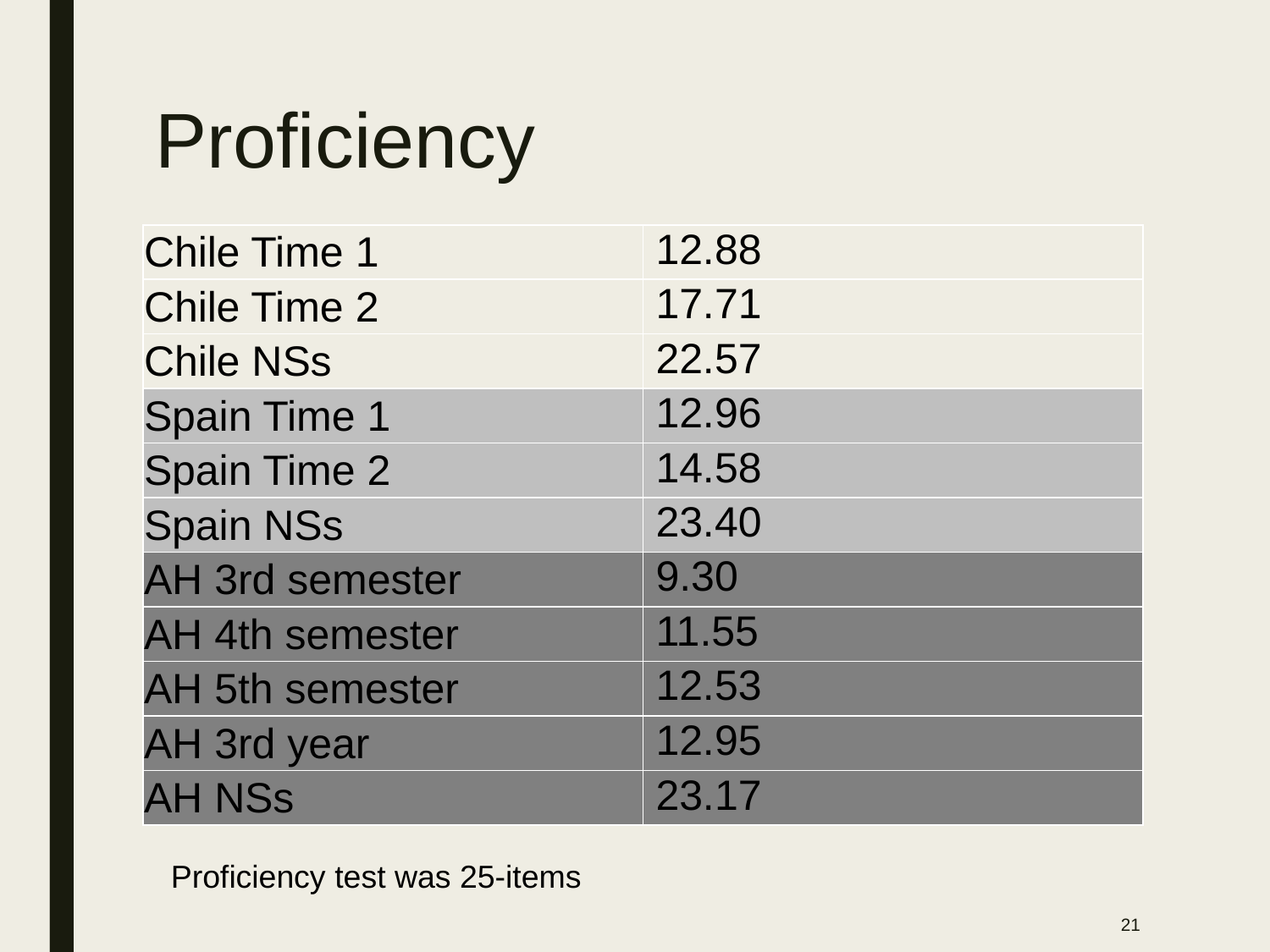

# Proficiency
| Chile Time 1 | 12.88 |
| --- | --- |
| Chile Time 2 | 17.71 |
| Chile NSs | 22.57 |
| Spain Time 1 | 12.96 |
| Spain Time 2 | 14.58 |
| Spain NSs | 23.40 |
| AH 3rd semester | 9.30 |
| AH 4th semester | 11.55 |
| AH 5th semester | 12.53 |
| AH 3rd year | 12.95 |
| AH NSs | 23.17 |
Proficiency test was 25-items
21